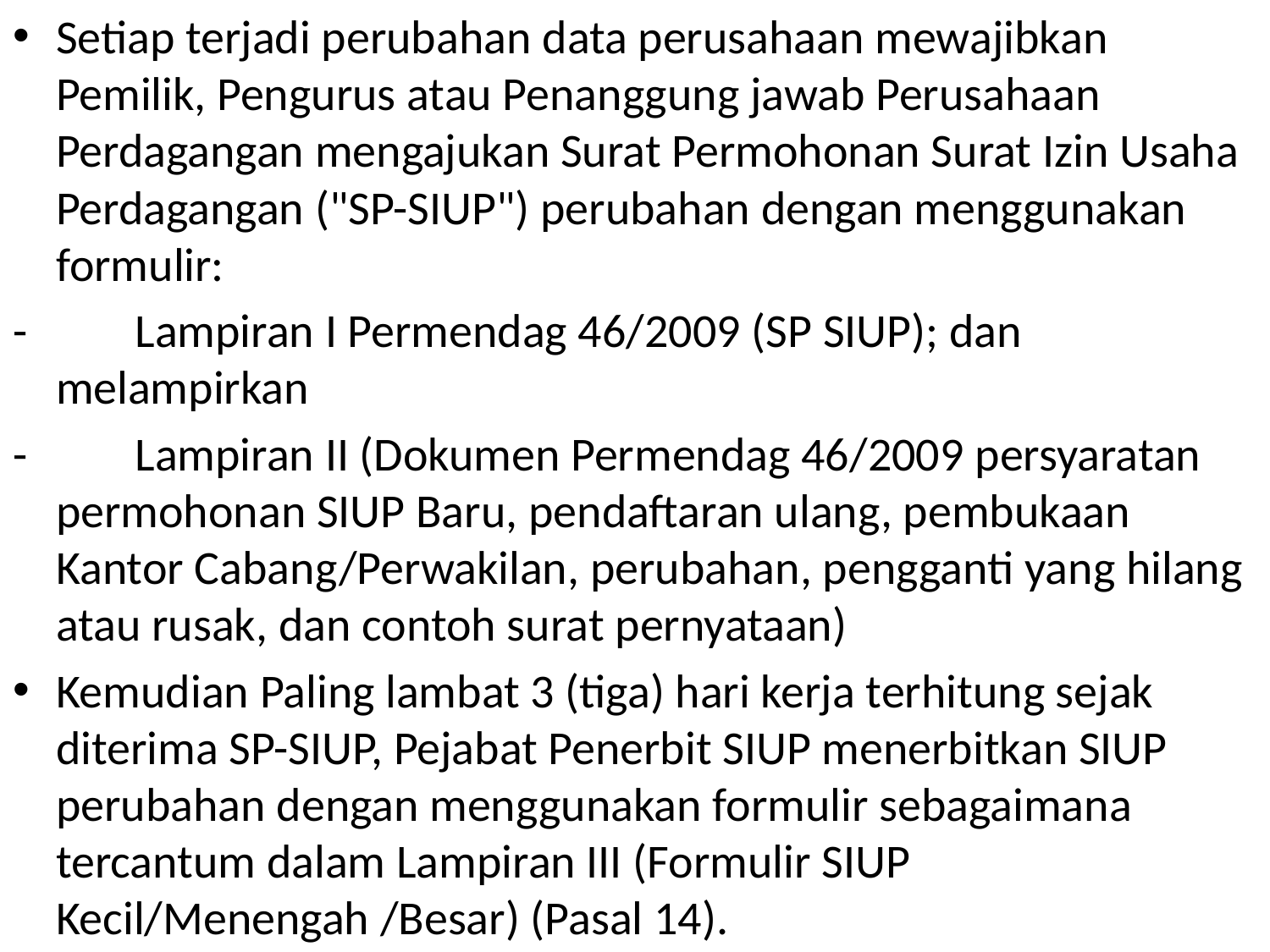

Setiap terjadi perubahan data perusahaan mewajibkan Pemilik, Pengurus atau Penanggung jawab Perusahaan Perdagangan mengajukan Surat Permohonan Surat Izin Usaha Perdagangan ("SP-SIUP") perubahan dengan menggunakan formulir:
-          Lampiran I Permendag 46/2009 (SP SIUP); dan melampirkan
-          Lampiran II (Dokumen Permendag 46/2009 persyaratan permohonan SIUP Baru, pendaftaran ulang, pembukaan Kantor Cabang/Perwakilan, perubahan, pengganti yang hilang atau rusak, dan contoh surat pernyataan)
Kemudian Paling lambat 3 (tiga) hari kerja terhitung sejak diterima SP-SIUP, Pejabat Penerbit SIUP menerbitkan SIUP perubahan dengan menggunakan formulir sebagaimana tercantum dalam Lampiran III (Formulir SIUP Kecil/Menengah /Besar) (Pasal 14).